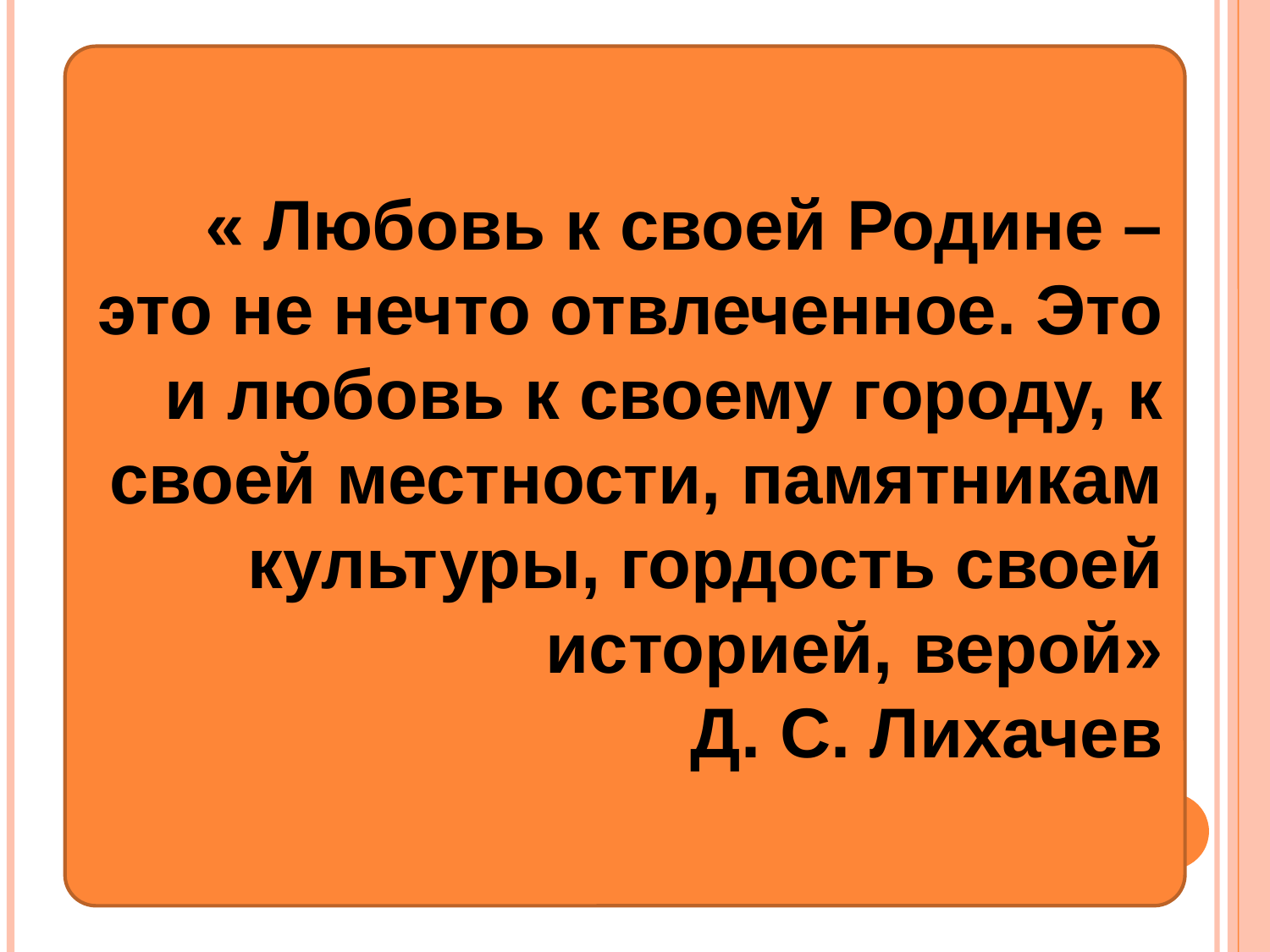

« Любовь к своей Родине – это не нечто отвлеченное. Это и любовь к своему городу, к своей местности, памятникам культуры, гордость своей историей, верой»
 Д. С. Лихачев